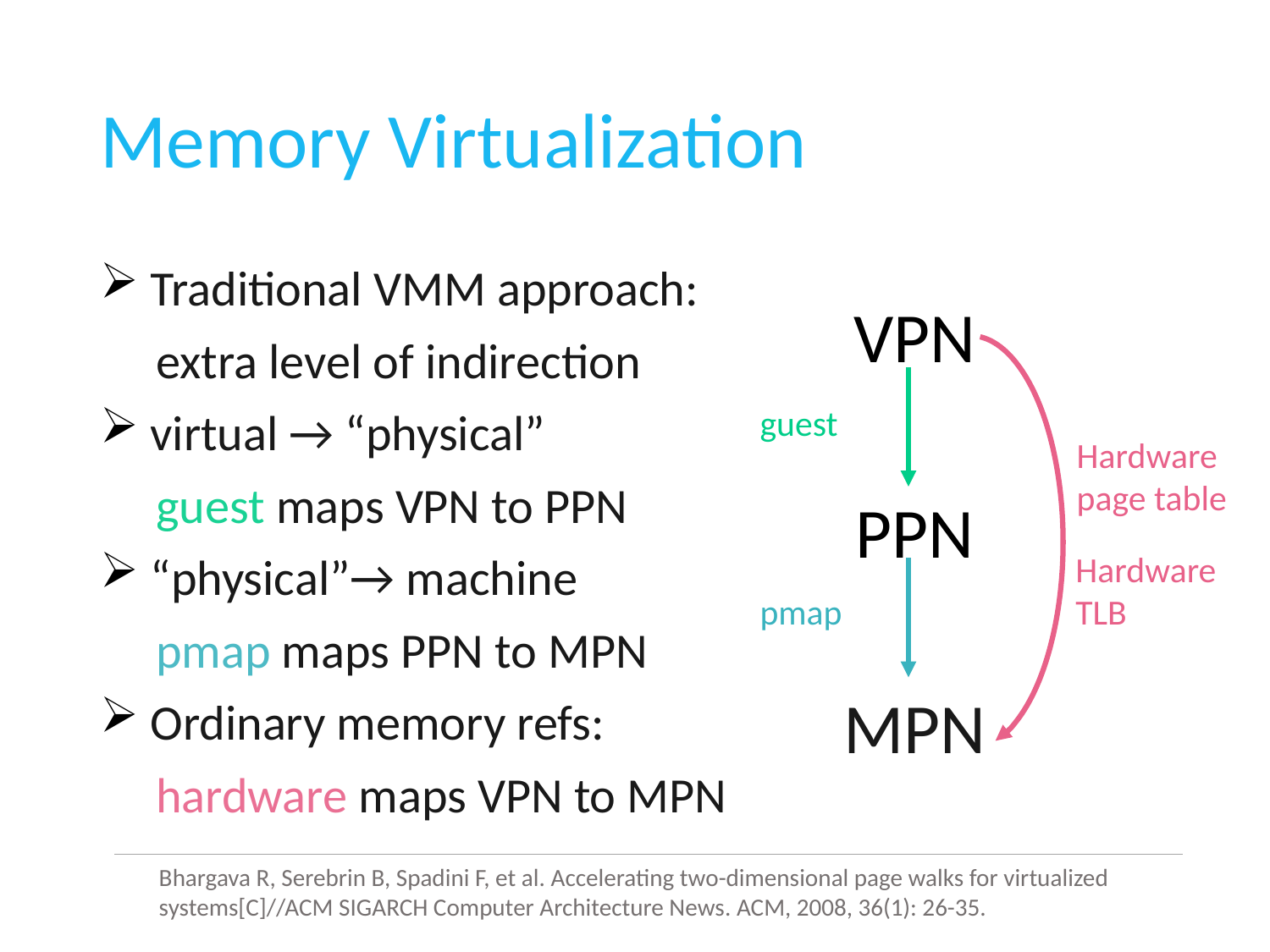

# Memory Virtualization
 Traditional VMM approach:
     extra level of indirection
 virtual → “physical”
     guest maps VPN to PPN
 “physical”→ machine
     pmap maps PPN to MPN
 Ordinary memory refs:
     hardware maps VPN to MPN
VPN

PPN

MPN

guest
Hardware
page table
Hardware
TLB
pmap
Bhargava R, Serebrin B, Spadini F, et al. Accelerating two-dimensional page walks for virtualized systems[C]//ACM SIGARCH Computer Architecture News. ACM, 2008, 36(1): 26-35.